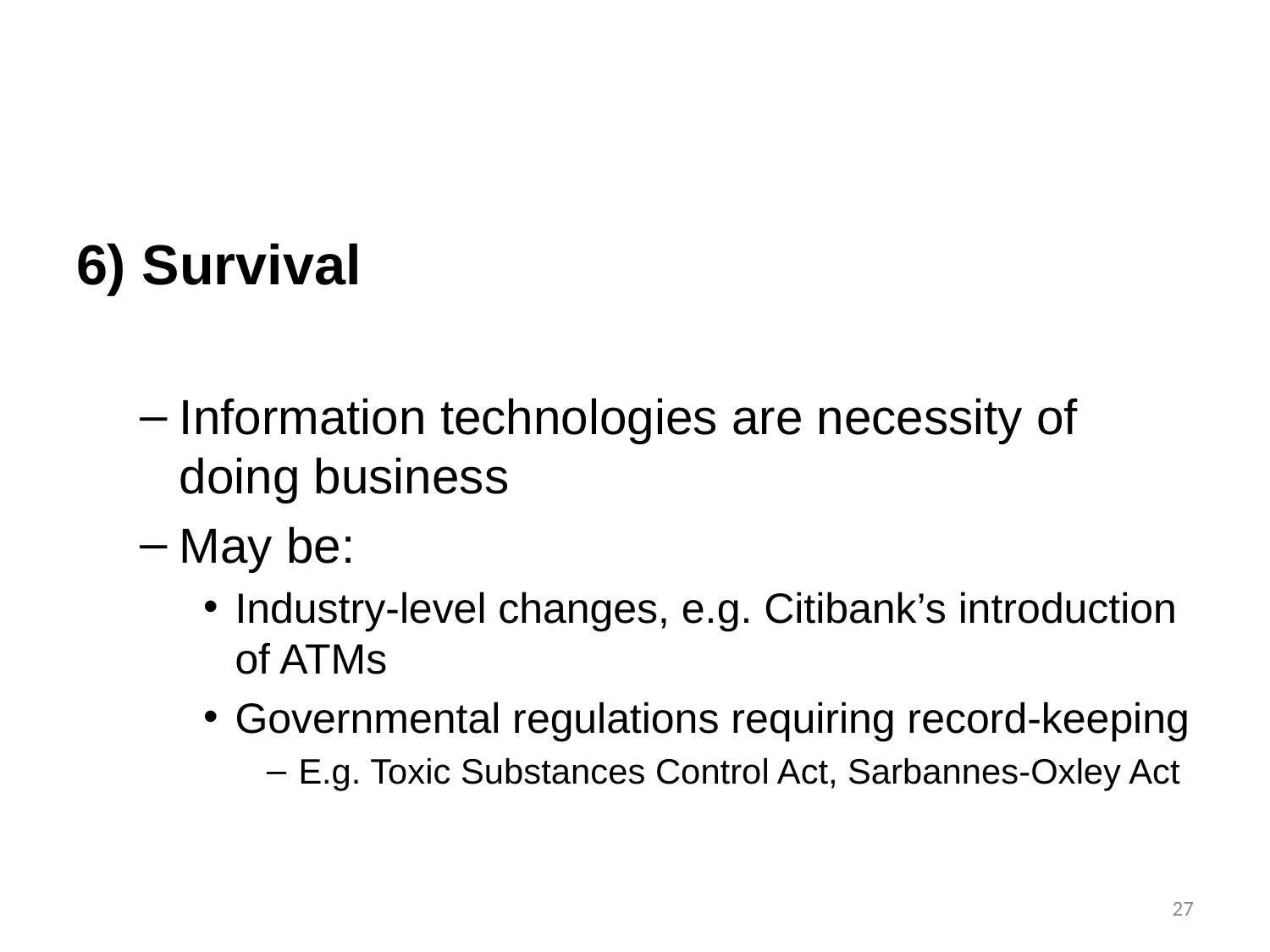

6) Survival

Information technologies are necessity of doing business
May be:
Industry-level changes, e.g. Citibank’s introduction of ATMs
Governmental regulations requiring record-keeping
E.g. Toxic Substances Control Act, Sarbannes-Oxley Act
27